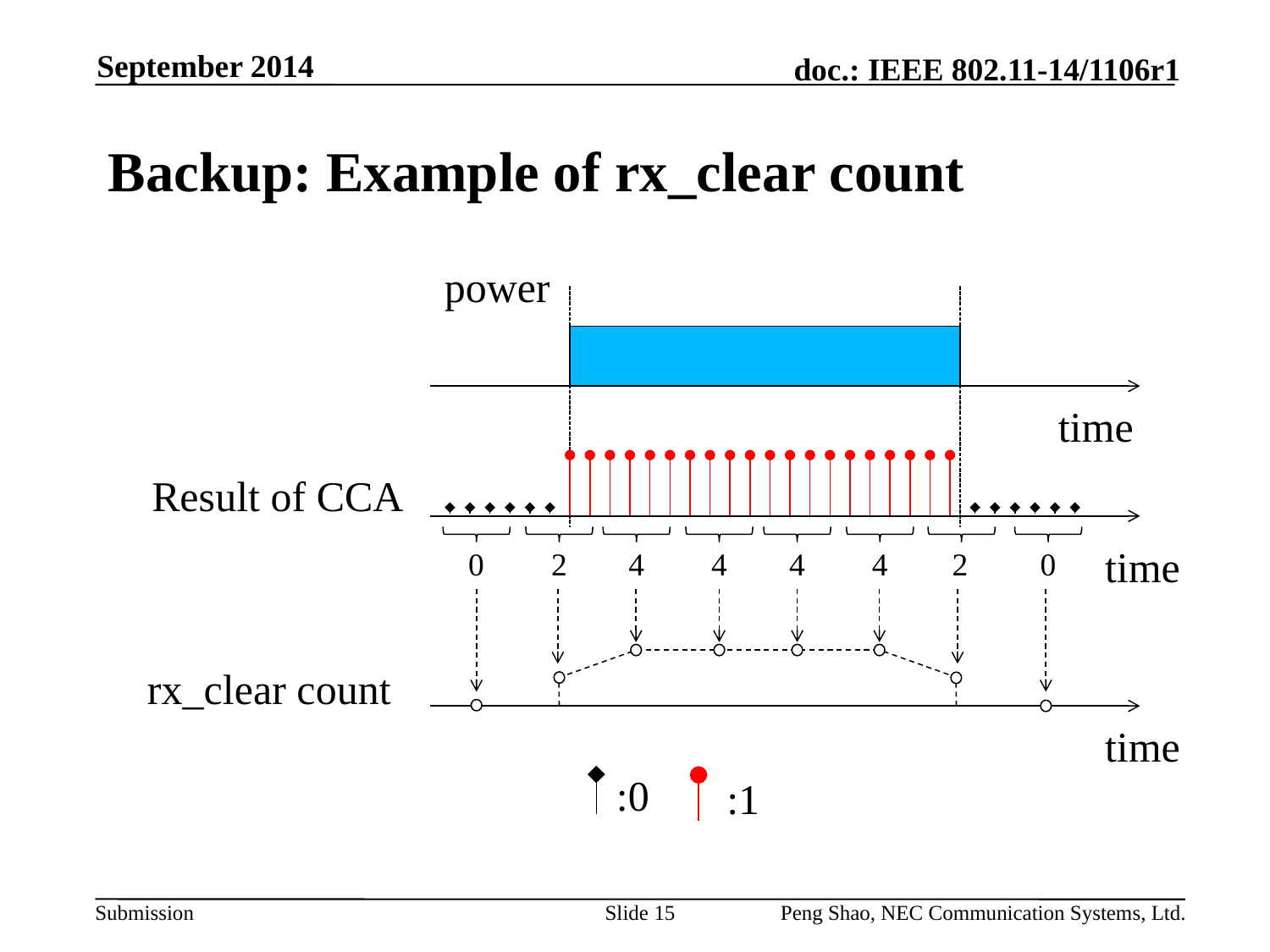

September 2014
# Backup: Example of rx_clear count
power

time
Result of CCA

time
0
2
4
4
4
4
2
0

rx_clear count

time
:0
:1
Slide 15
Peng Shao, NEC Communication Systems, Ltd.